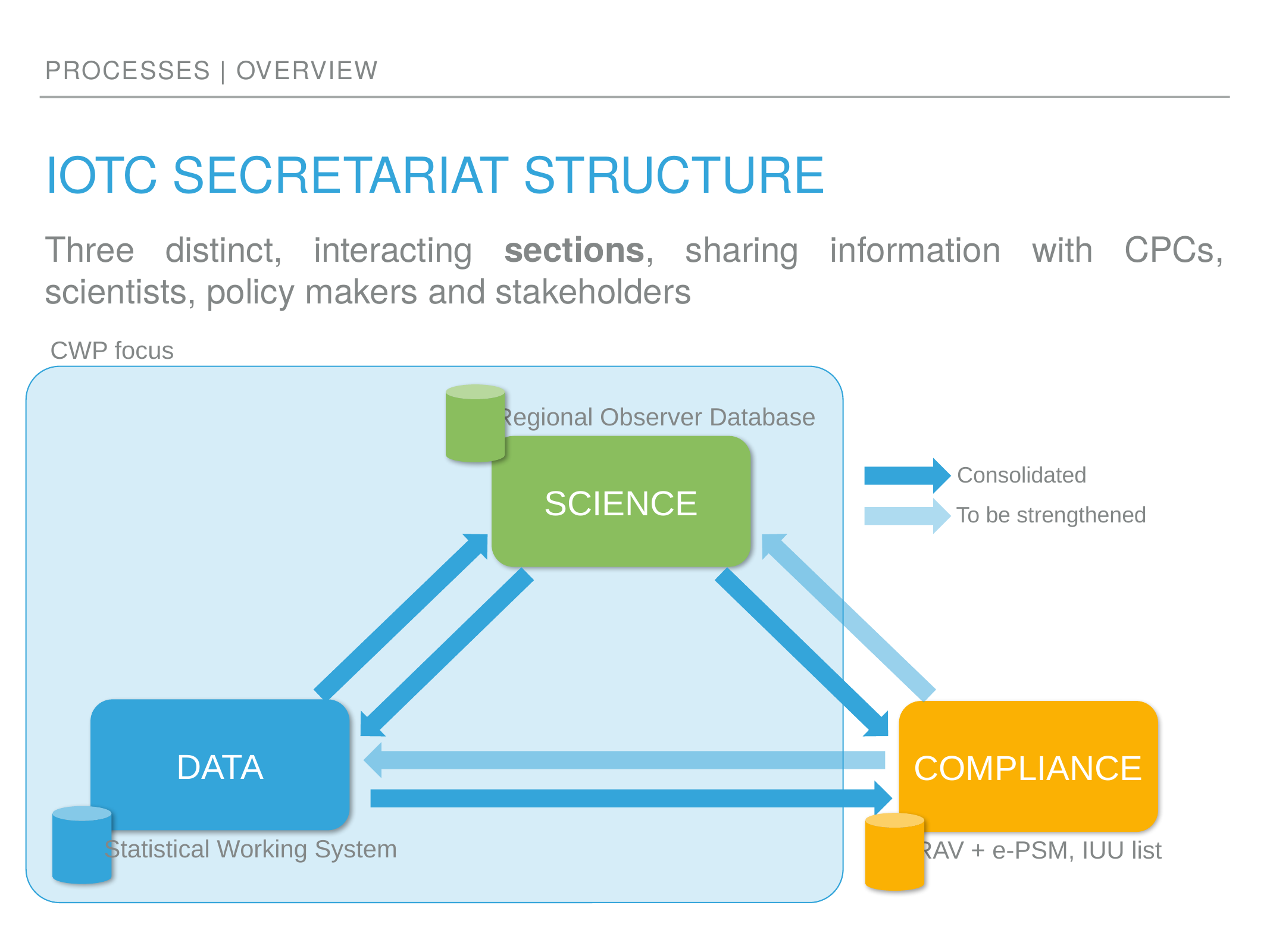

Processes | overview
# IOTC Secretariat structure
Three distinct, interacting sections, sharing information with CPCs, scientists, policy makers and stakeholders
CWP focus

Regional Observer Database

Science

Consolidated

To be strengthened

Data

Compliance

Statistical Working System

RAV + e-PSM, IUU list